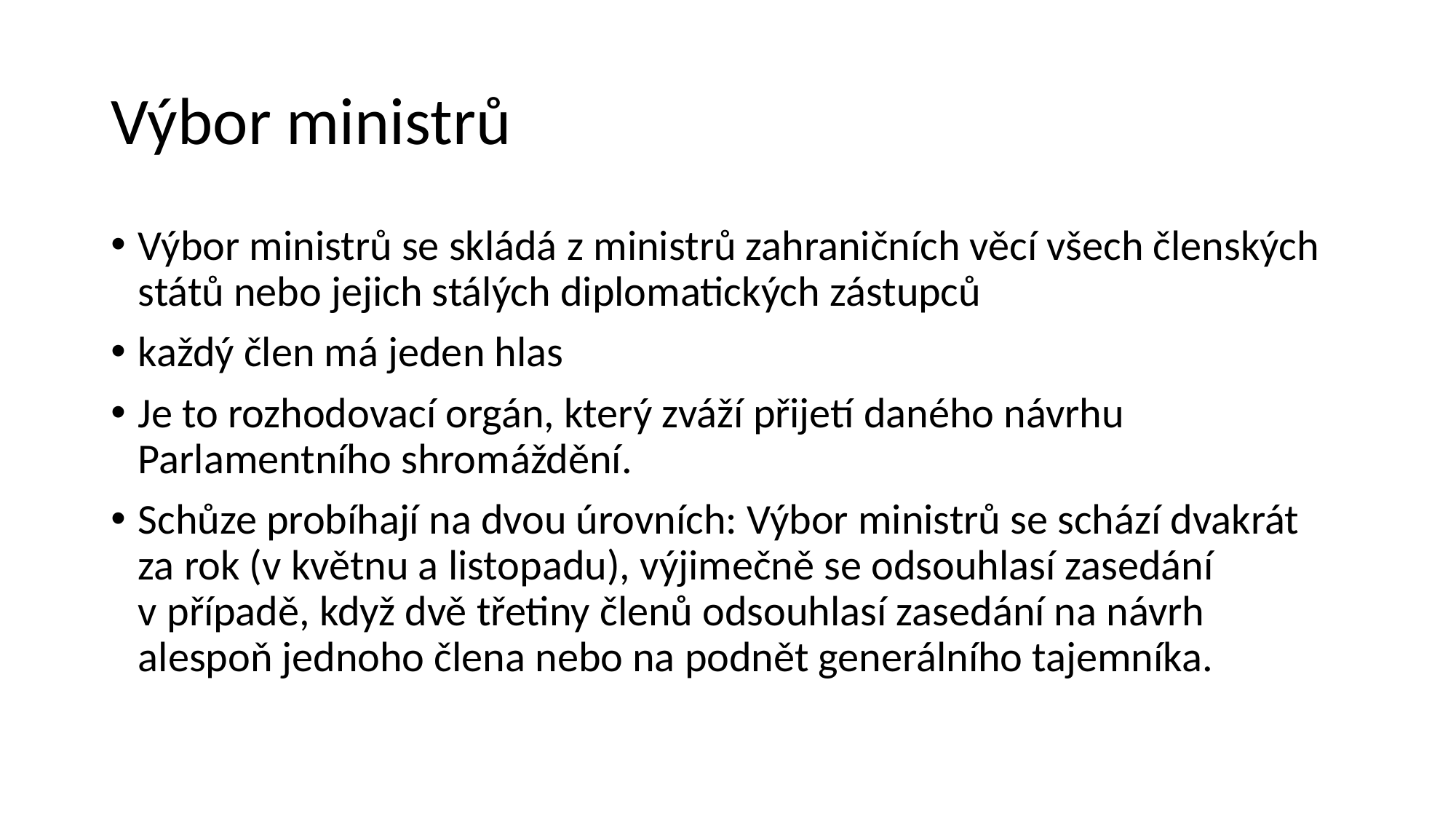

# Výbor ministrů
Výbor ministrů se skládá z ministrů zahraničních věcí všech členských států nebo jejich stálých diplomatických zástupců
každý člen má jeden hlas
Je to rozhodovací orgán, který zváží přijetí daného návrhu Parlamentního shromáždění.
Schůze probíhají na dvou úrovních: Výbor ministrů se schází dvakrát za rok (v květnu a listopadu), výjimečně se odsouhlasí zasedání v případě, když dvě třetiny členů odsouhlasí zasedání na návrh alespoň jednoho člena nebo na podnět generálního tajemníka.